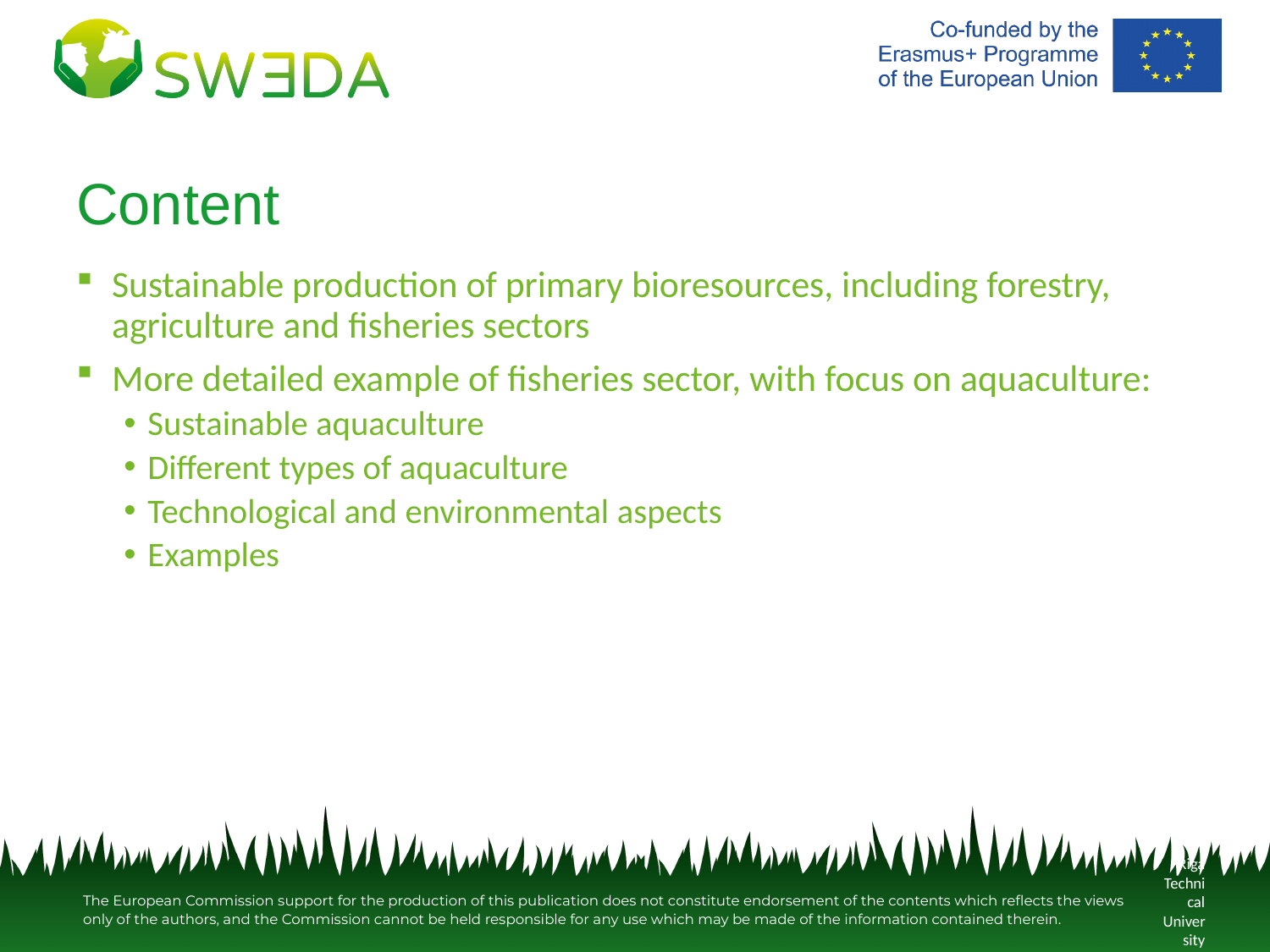

# Content
Sustainable production of primary bioresources, including forestry, agriculture and fisheries sectors
More detailed example of fisheries sector, with focus on aquaculture:
Sustainable aquaculture
Different types of aquaculture
Technological and environmental aspects
Examples
Riga Technical University